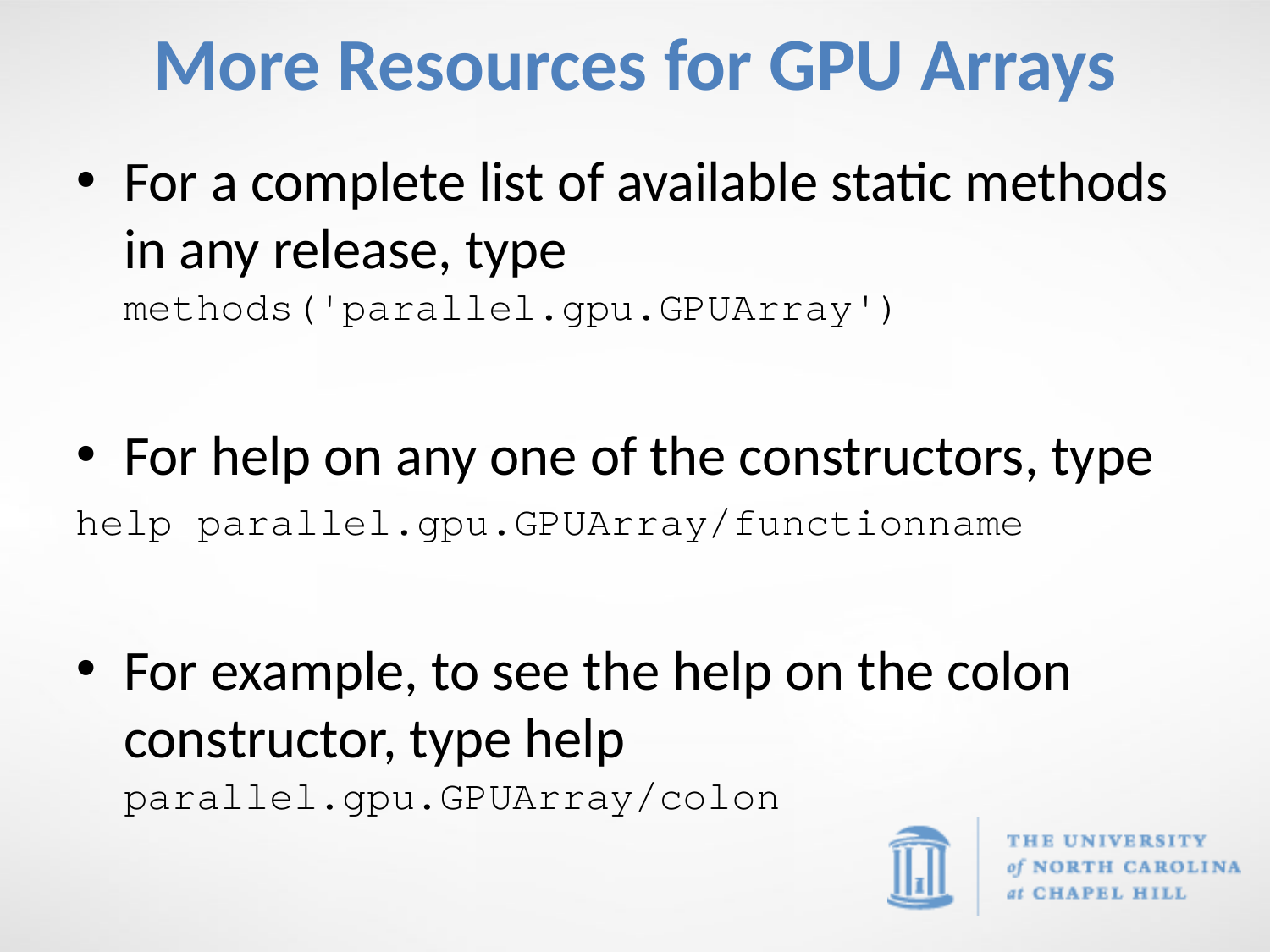

# More Resources for GPU Arrays
For a complete list of available static methods in any release, type methods('parallel.gpu.GPUArray')

For help on any one of the constructors, type
help parallel.gpu.GPUArray/functionname

For example, to see the help on the colon constructor, type help parallel.gpu.GPUArray/colon